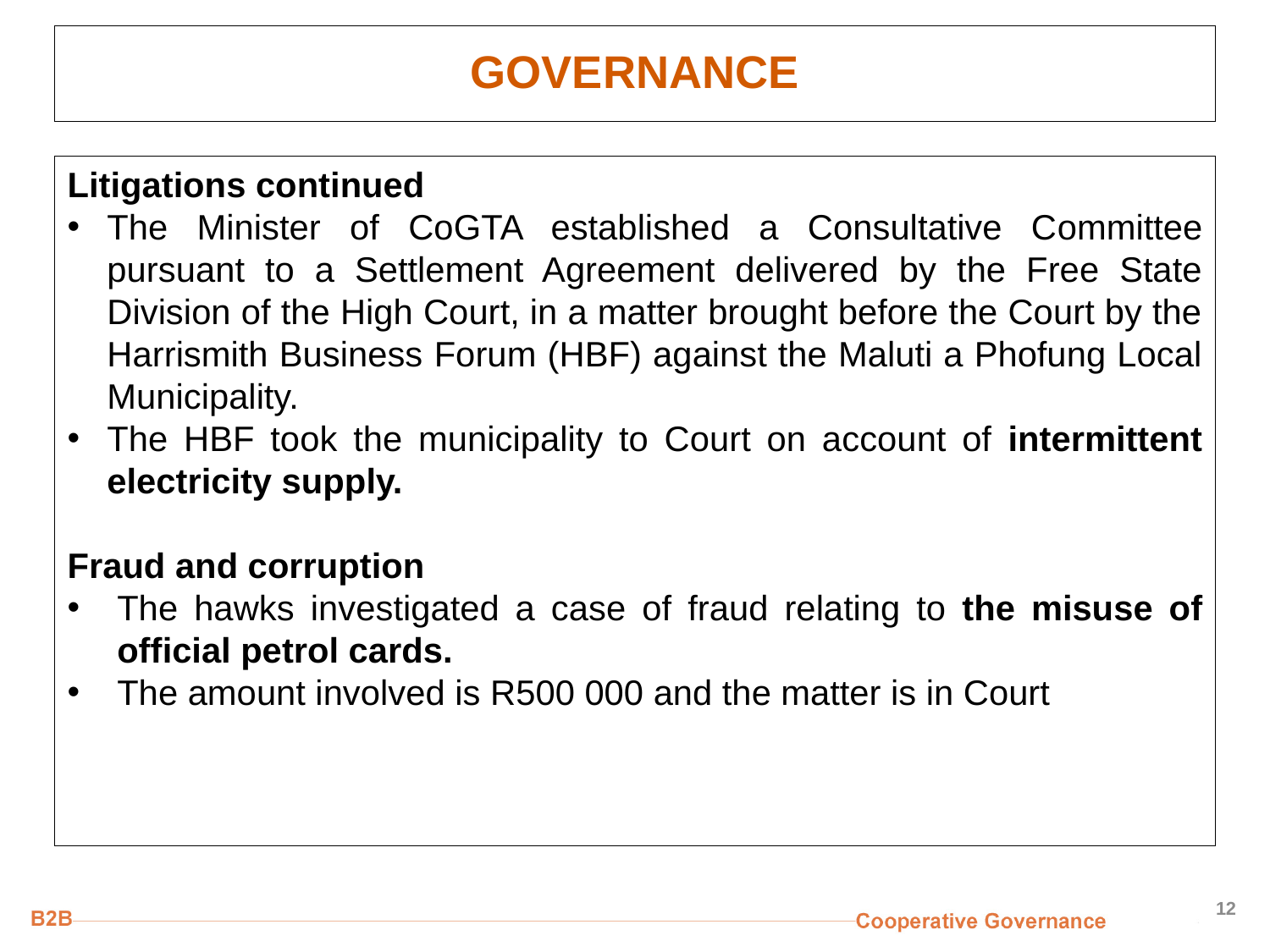

# GOVERNANCE
Litigations continued
The Minister of CoGTA established a Consultative Committee pursuant to a Settlement Agreement delivered by the Free State Division of the High Court, in a matter brought before the Court by the Harrismith Business Forum (HBF) against the Maluti a Phofung Local Municipality.
The HBF took the municipality to Court on account of intermittent electricity supply.

Fraud and corruption
The hawks investigated a case of fraud relating to the misuse of official petrol cards.
The amount involved is R500 000 and the matter is in Court

12